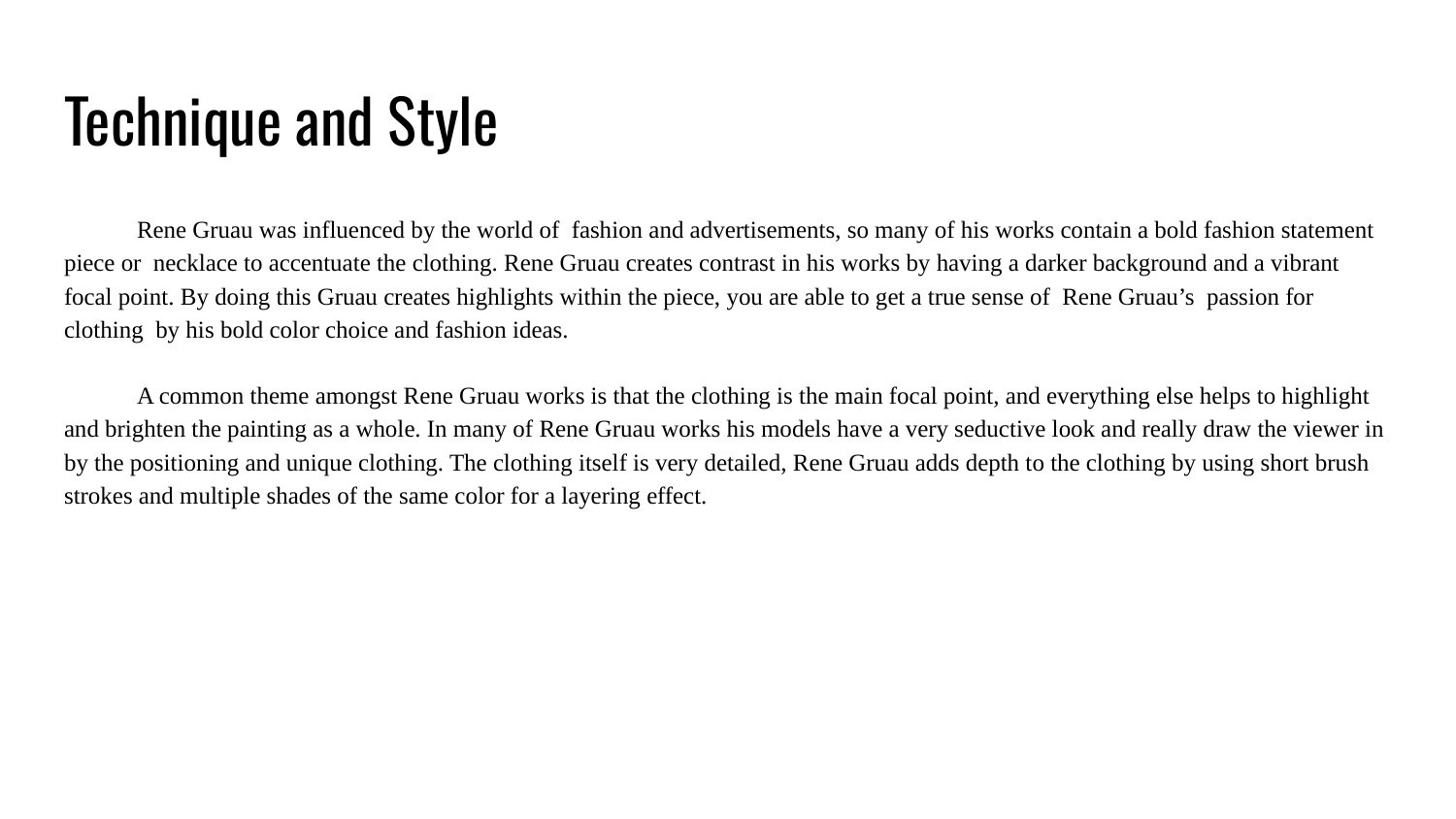

# Technique and Style
Rene Gruau was influenced by the world of  fashion and advertisements, so many of his works contain a bold fashion statement piece or  necklace to accentuate the clothing. Rene Gruau creates contrast in his works by having a darker background and a vibrant focal point. By doing this Gruau creates highlights within the piece, you are able to get a true sense of  Rene Gruau’s  passion for clothing  by his bold color choice and fashion ideas.
A common theme amongst Rene Gruau works is that the clothing is the main focal point, and everything else helps to highlight and brighten the painting as a whole. In many of Rene Gruau works his models have a very seductive look and really draw the viewer in by the positioning and unique clothing. The clothing itself is very detailed, Rene Gruau adds depth to the clothing by using short brush strokes and multiple shades of the same color for a layering effect.